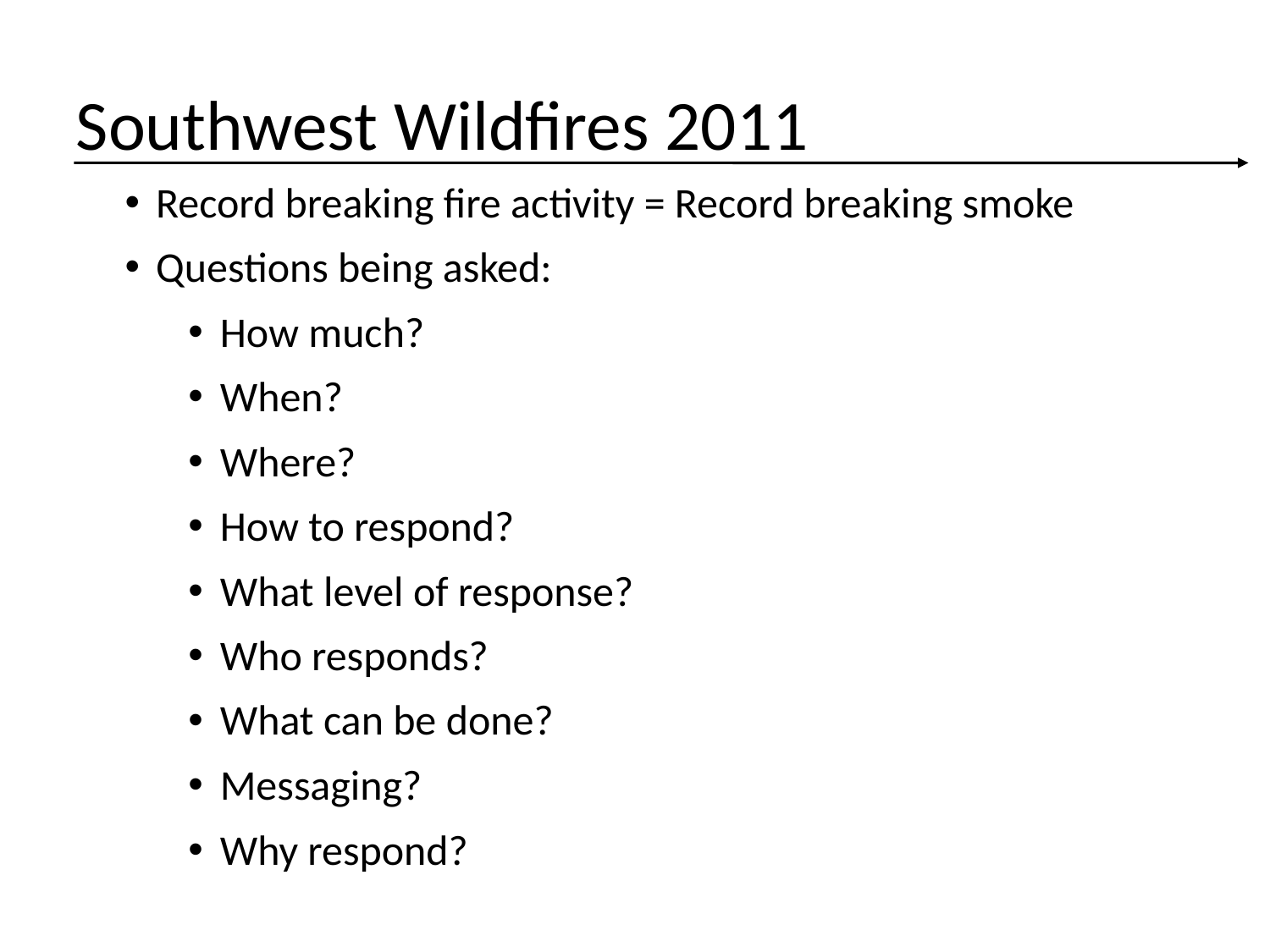

Southwest Wildfires 2011

Record breaking fire activity = Record breaking smoke
Questions being asked:
How much?
When?
Where?
How to respond?
What level of response?
Who responds?
What can be done?
Messaging?
Why respond?